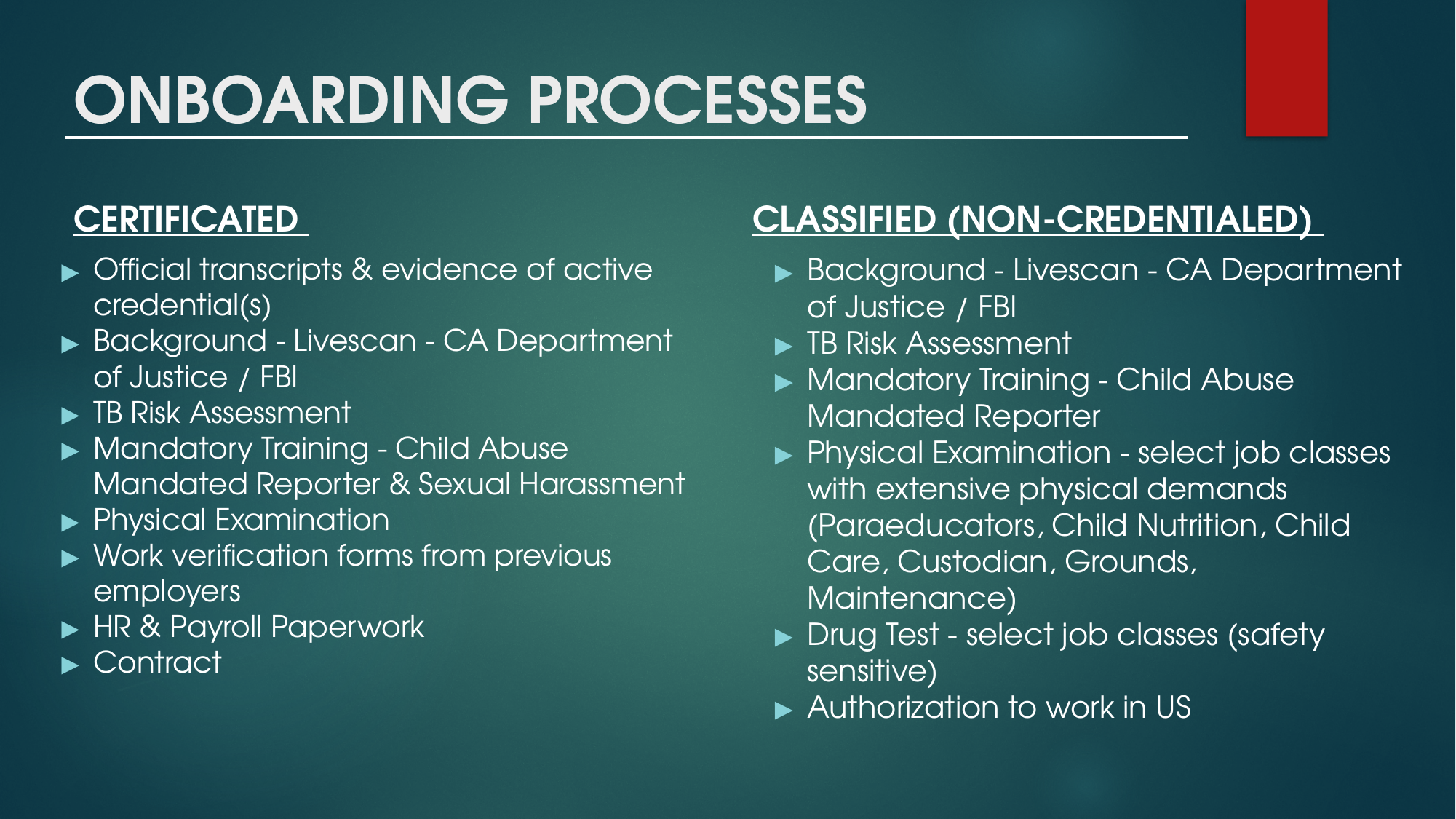

# ONBOARDING PROCESSES
CERTIFICATED
CLASSIFIED (NON-CREDENTIALED)
Official transcripts & evidence of active credential(s)
Background - Livescan - CA Department of Justice / FBI
TB Risk Assessment
Mandatory Training - Child Abuse Mandated Reporter & Sexual Harassment
Physical Examination
Work verification forms from previous employers
HR & Payroll Paperwork
Contract

Background - Livescan - CA Department of Justice / FBI
TB Risk Assessment
Mandatory Training - Child Abuse Mandated Reporter
Physical Examination - select job classes with extensive physical demands (Paraeducators, Child Nutrition, Child Care, Custodian, Grounds, Maintenance)
Drug Test - select job classes (safety sensitive)
Authorization to work in US